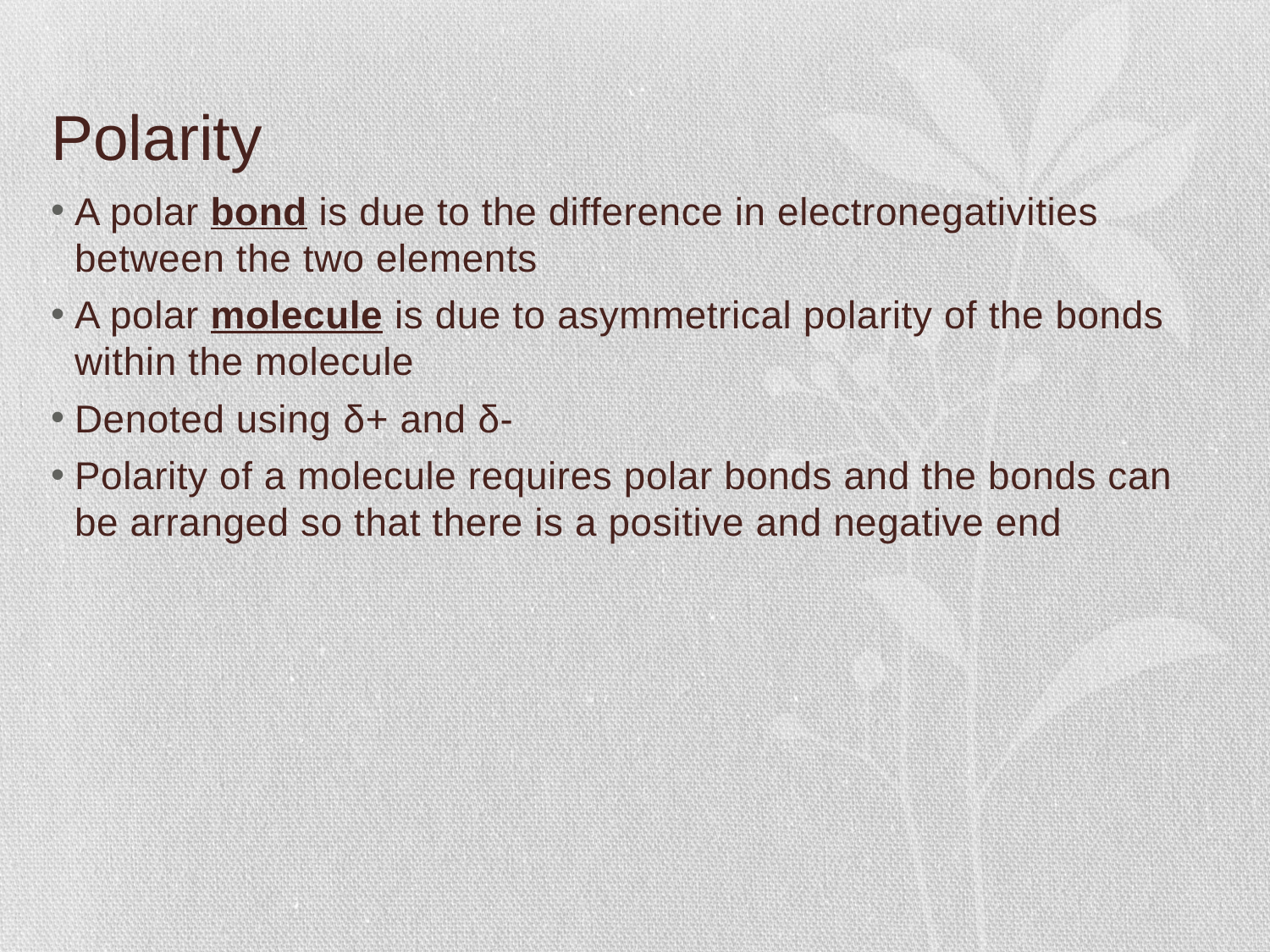

# Polarity
A polar bond is due to the difference in electronegativities between the two elements
A polar molecule is due to asymmetrical polarity of the bonds within the molecule
Denoted using δ+ and δ-
Polarity of a molecule requires polar bonds and the bonds can be arranged so that there is a positive and negative end